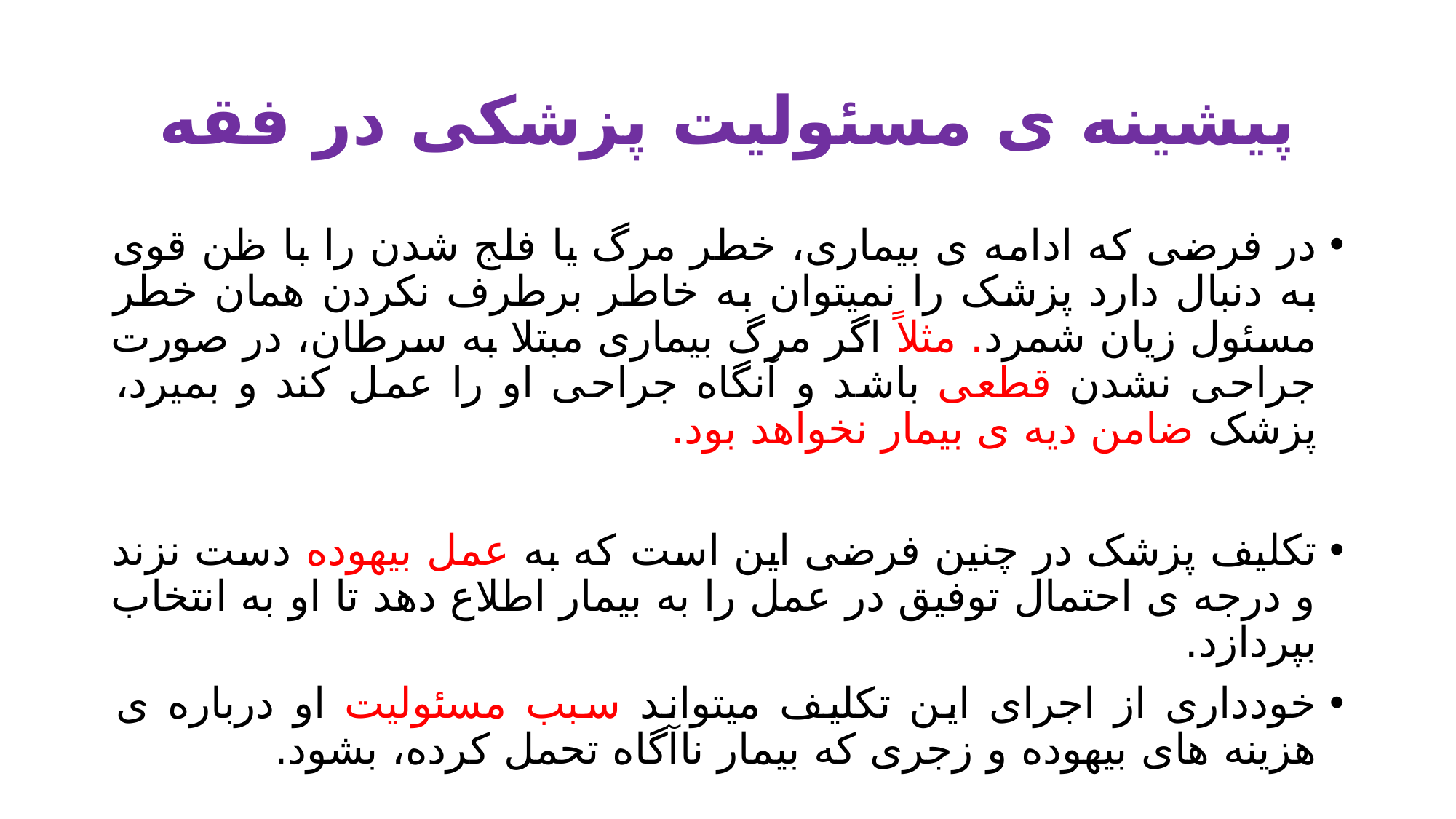

# پیشینه ی مسئولیت پزشکی در فقه
در فرضی که ادامه ی بیماری، خطر مرگ یا فلج شدن را با ظن قوی به دنبال دارد پزشک را نمیتوان به خاطر برطرف نکردن همان خطر مسئول زیان شمرد. مثلاً اگر مرگ بیماری مبتلا به سرطان، در صورت جراحی نشدن قطعی باشد و آنگاه جراحی او را عمل کند و بمیرد، پزشک ضامن دیه ی بیمار نخواهد بود.

تکلیف پزشک در چنین فرضی این است که به عمل بیهوده دست نزند و درجه ی احتمال توفیق در عمل را به بیمار اطلاع دهد تا او به انتخاب بپردازد.
خودداری از اجرای این تکلیف میتواند سبب مسئولیت او درباره ی هزینه های بیهوده و زجری که بیمار ناآگاه تحمل کرده، بشود.